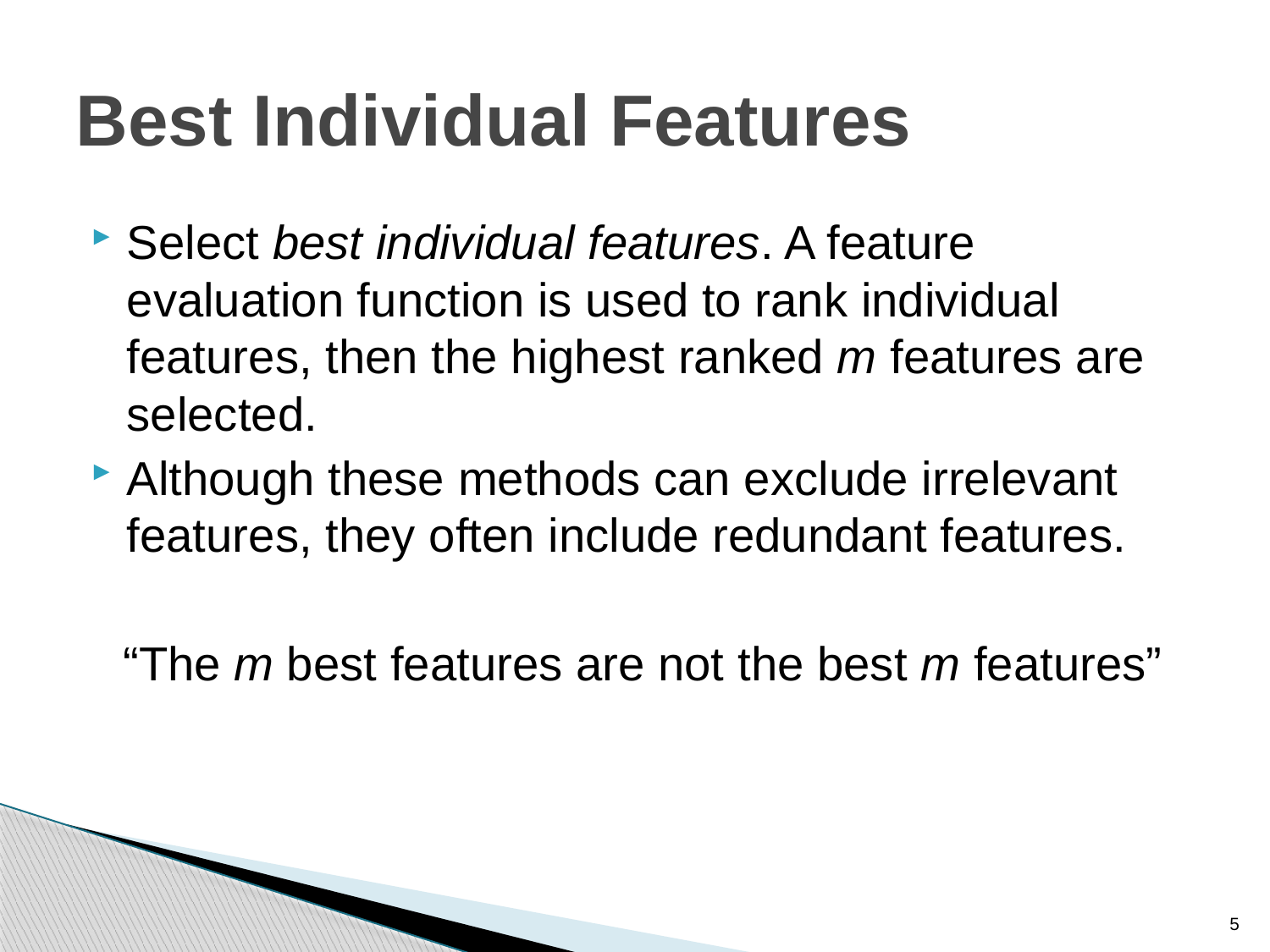

# Best Individual Features
Select best individual features. A feature evaluation function is used to rank individual features, then the highest ranked m features are selected.
Although these methods can exclude irrelevant features, they often include redundant features.

“The m best features are not the best m features”
5